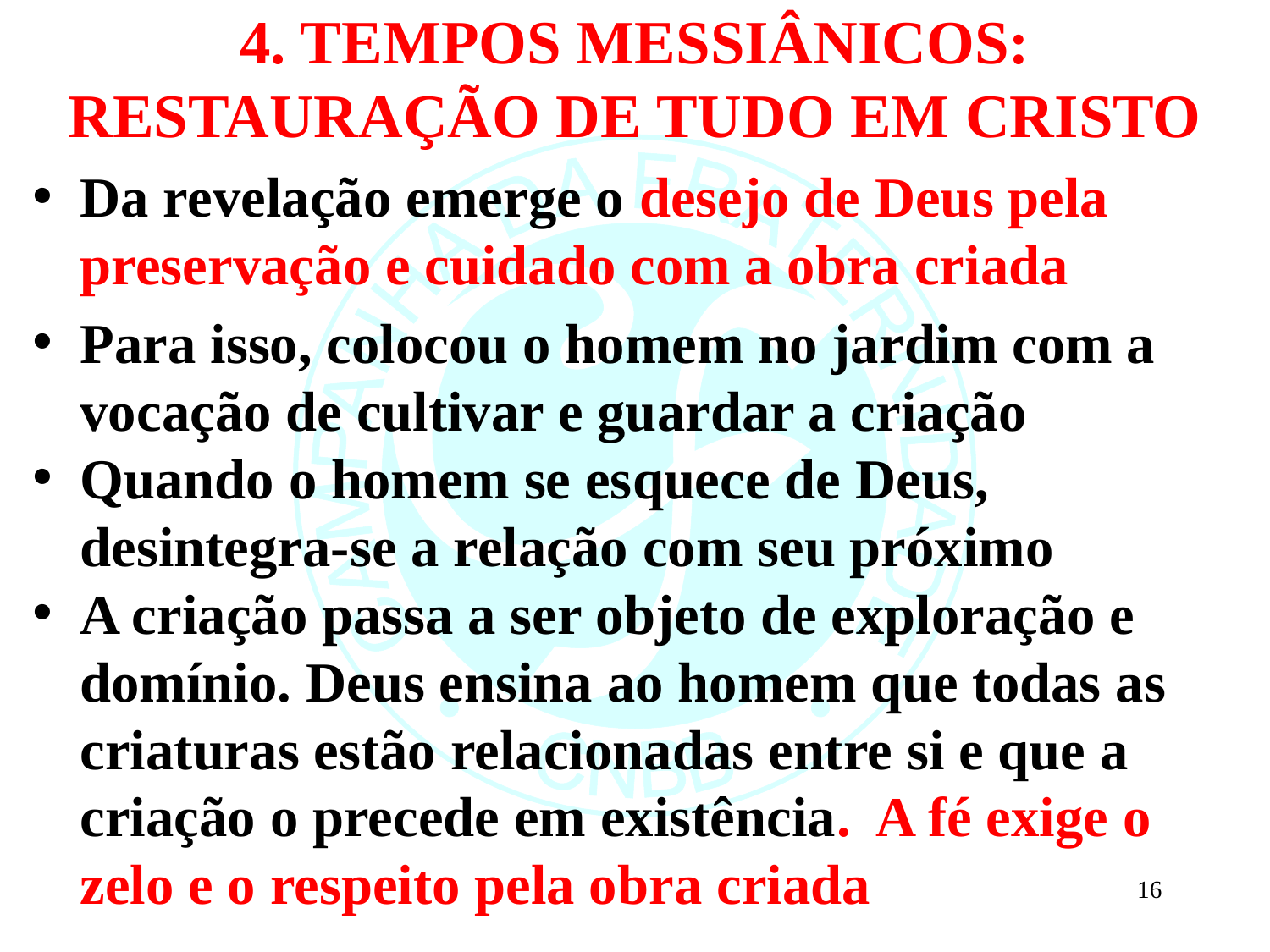

4. TEMPOS MESSIÂNICOS: RESTAURAÇÃO DE TUDO EM CRISTO
Da revelação emerge o desejo de Deus pela preservação e cuidado com a obra criada
Para isso, colocou o homem no jardim com a vocação de cultivar e guardar a criação
Quando o homem se esquece de Deus, desintegra-se a relação com seu próximo
A criação passa a ser objeto de exploração e domínio. Deus ensina ao homem que todas as criaturas estão relacionadas entre si e que a criação o precede em existência.  A fé exige o zelo e o respeito pela obra criada

16